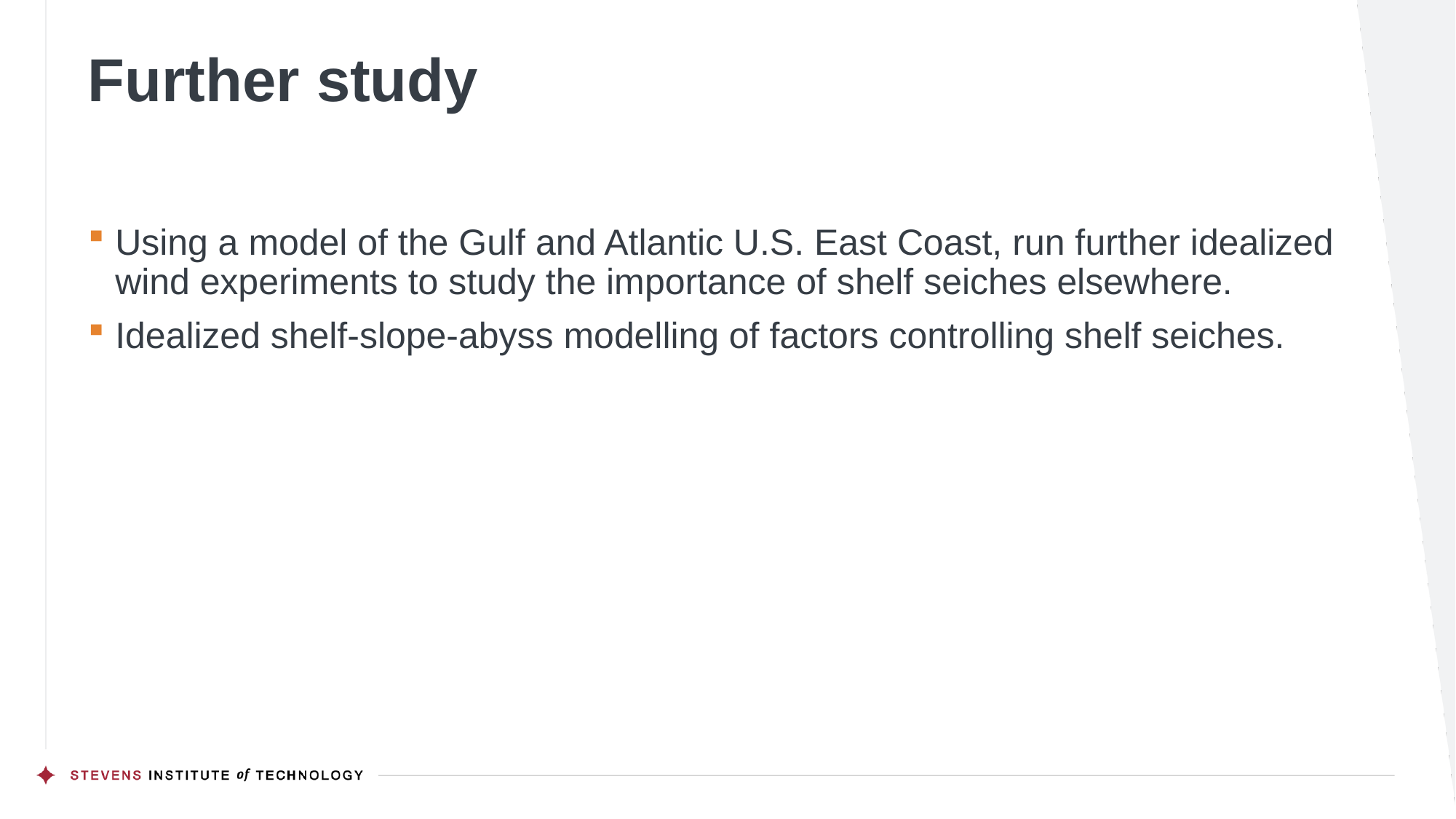

# Further study
Using a model of the Gulf and Atlantic U.S. East Coast, run further idealized wind experiments to study the importance of shelf seiches elsewhere.
Idealized shelf-slope-abyss modelling of factors controlling shelf seiches.